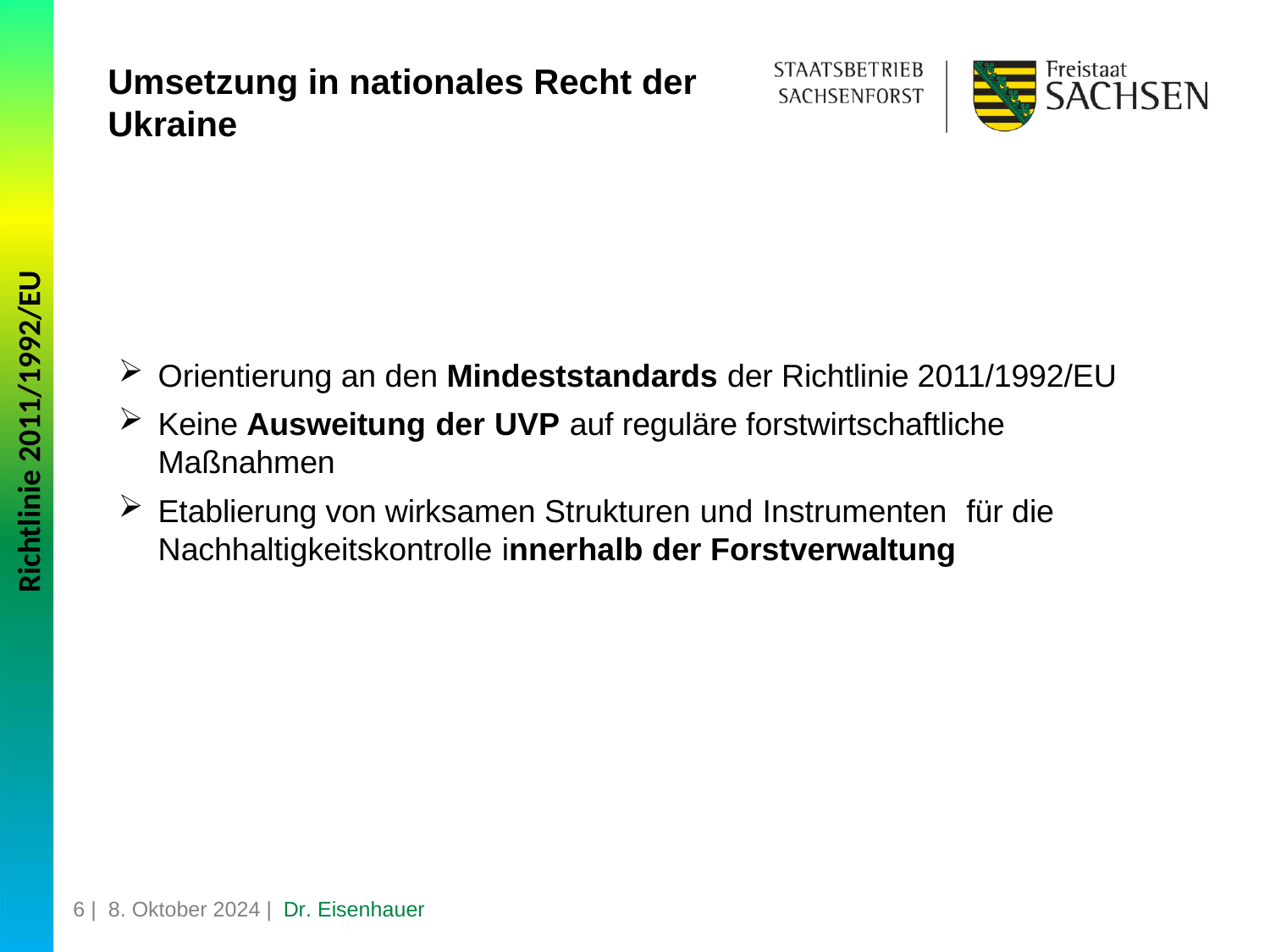

Umsetzung in nationales Recht der Ukraine
Orientierung an den Mindeststandards der Richtlinie 2011/1992/EU
Keine Ausweitung der UVP auf reguläre forstwirtschaftliche Maßnahmen
Etablierung von wirksamen Strukturen und Instrumenten  für die Nachhaltigkeitskontrolle innerhalb der Forstverwaltung
Richtlinie 2011/1992/EU
6 |  8. Oktober 2024 |  Dr. Eisenhauer